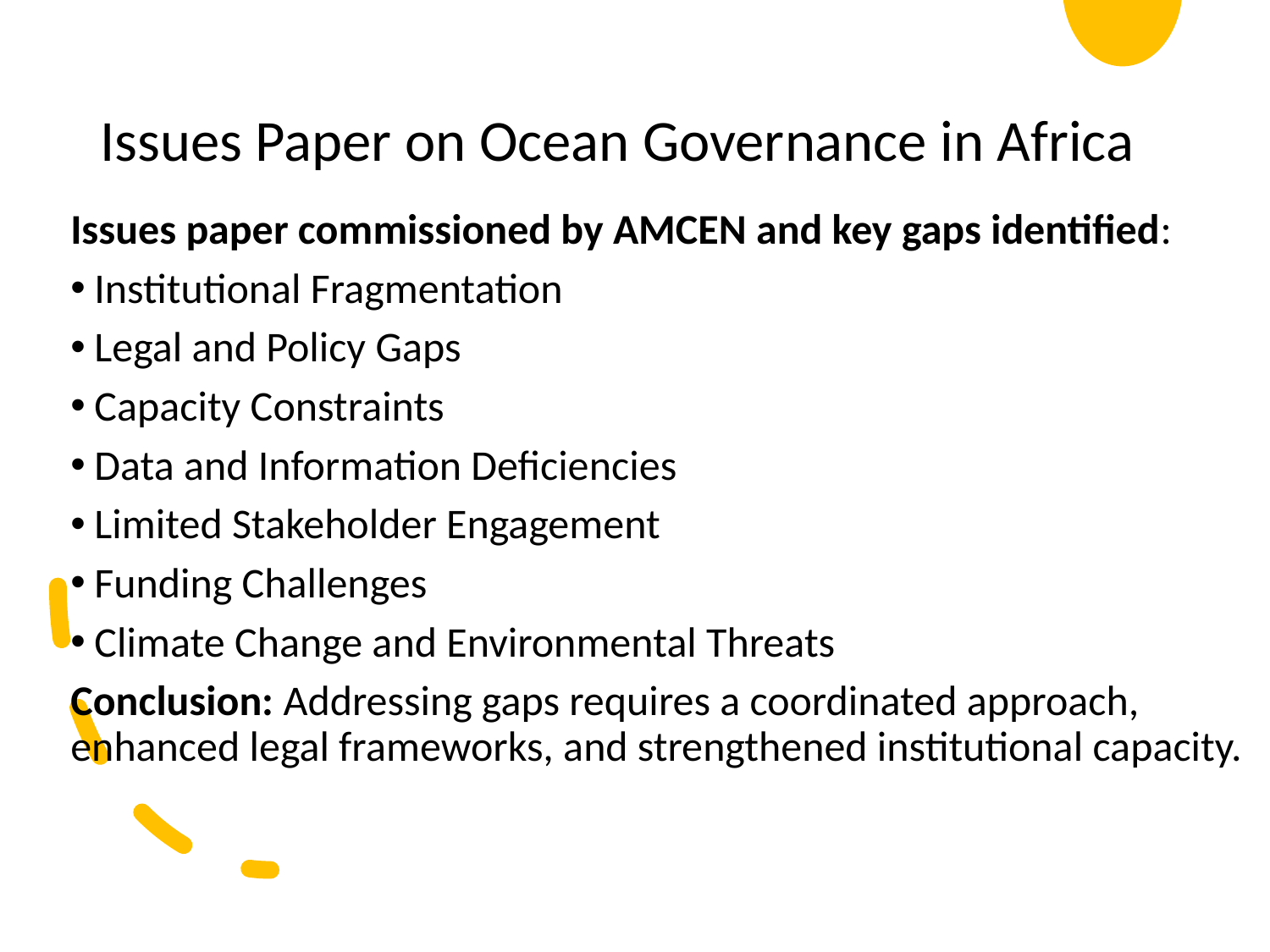

# Issues Paper on Ocean Governance in Africa
Issues paper commissioned by AMCEN and key gaps identified:
Institutional Fragmentation
Legal and Policy Gaps
Capacity Constraints
Data and Information Deficiencies
Limited Stakeholder Engagement
Funding Challenges
Climate Change and Environmental Threats
Conclusion: Addressing gaps requires a coordinated approach, enhanced legal frameworks, and strengthened institutional capacity.